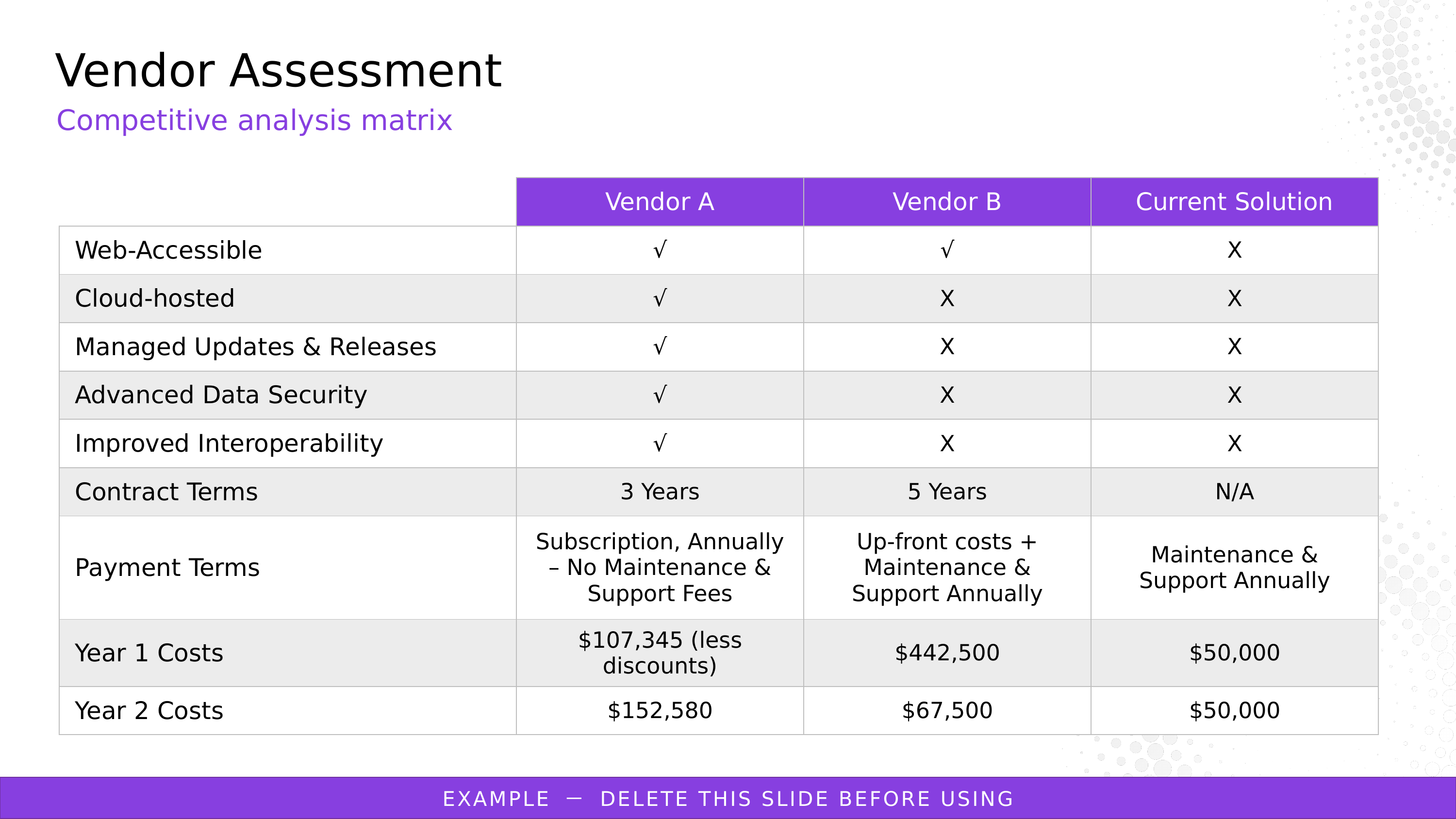

# Vendor Assessment
Competitive analysis matrix
|  | Vendor A | Vendor B | Current Solution |
| --- | --- | --- | --- |
| Web-Accessible | √ | √ | X |
| Cloud-hosted | √ | X | X |
| Managed Updates & Releases | √ | X | X |
| Advanced Data Security | √ | X | X |
| Improved Interoperability | √ | X | X |
| Contract Terms | 3 Years | 5 Years | N/A |
| Payment Terms | Subscription, Annually – No Maintenance & Support Fees | Up-front costs + Maintenance & Support Annually | Maintenance & Support Annually |
| Year 1 Costs | $107,345 (less discounts) | $442,500 | $50,000 |
| Year 2 Costs | $152,580 | $67,500 | $50,000 |
12
EXAMPLE － DELETE THIS SLIDE BEFORE USING